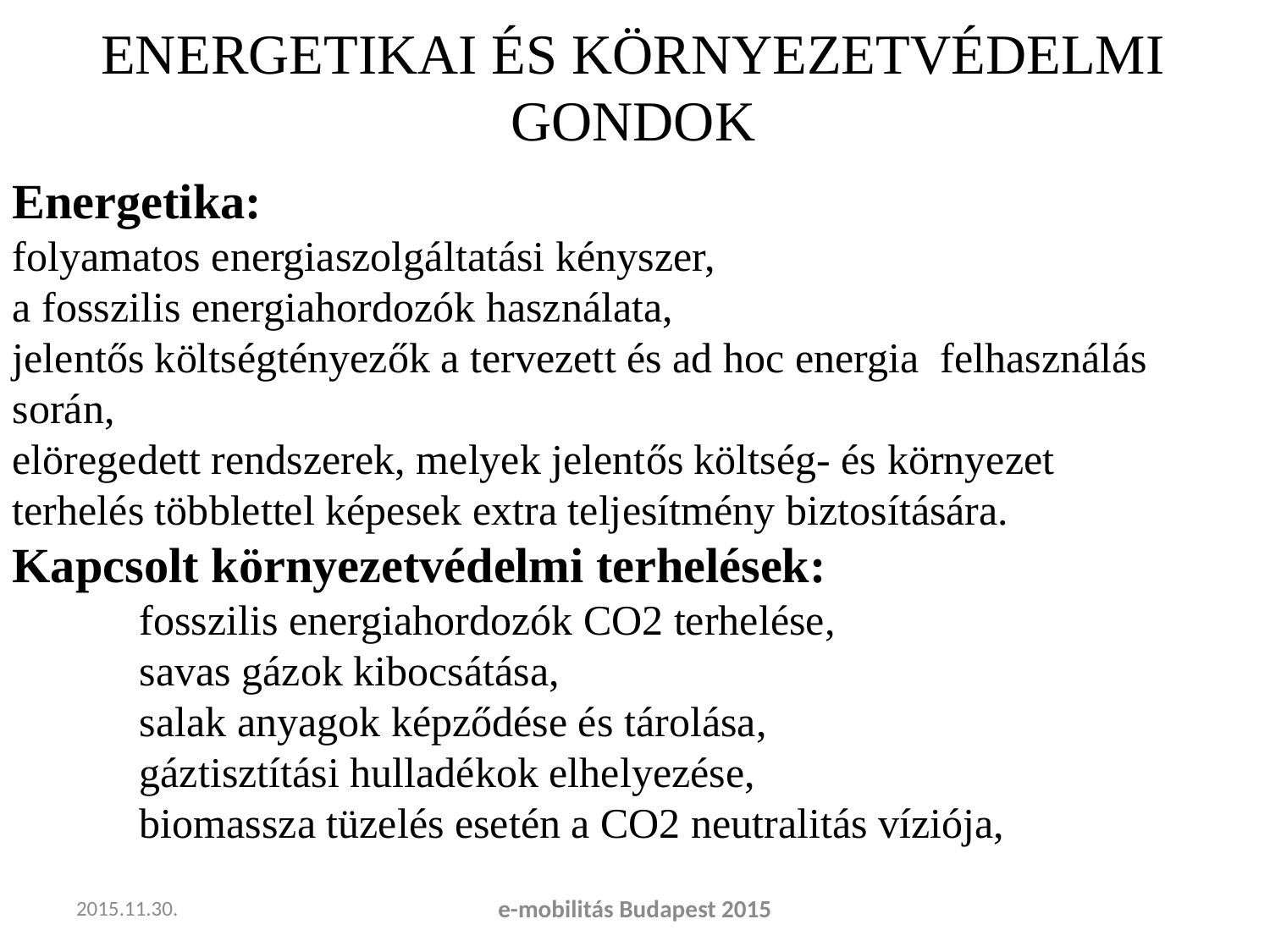

ENERGETIKAI ÉS KÖRNYEZETVÉDELMI GONDOK

Energetika:
folyamatos energiaszolgáltatási kényszer,
a fosszilis energiahordozók használata,
jelentős költségtényezők a tervezett és ad hoc energia  felhasználás során,
elöregedett rendszerek, melyek jelentős költség- és környezet
terhelés többlettel képesek extra teljesítmény biztosítására.
Kapcsolt környezetvédelmi terhelések:
	fosszilis energiahordozók CO2 terhelése,
	savas gázok kibocsátása,
	salak anyagok képződése és tárolása,
	gáztisztítási hulladékok elhelyezése,
	biomassza tüzelés esetén a CO2 neutralitás víziója,
2015.11.30.
e-mobilitás Budapest 2015